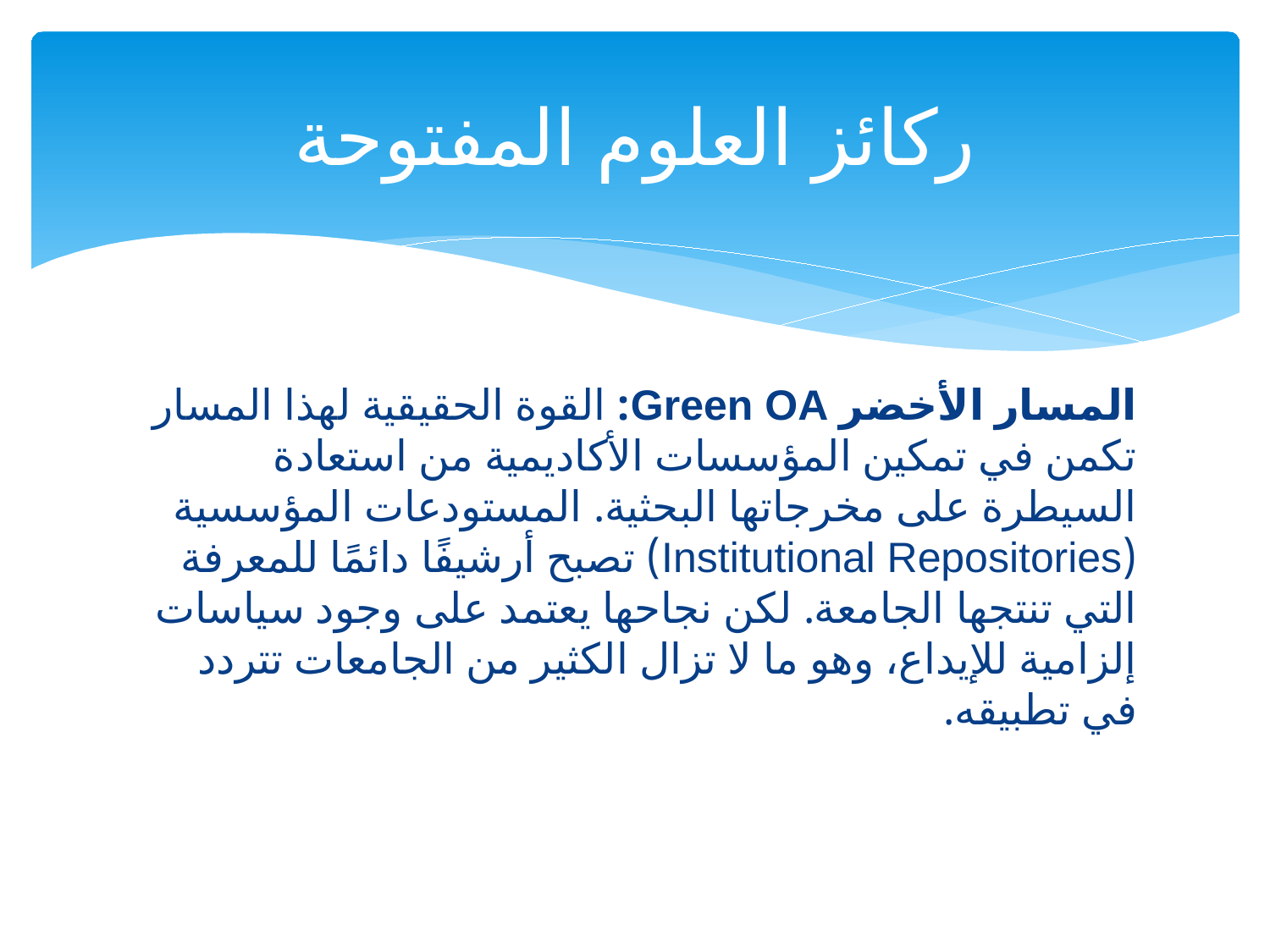

# ركائز العلوم المفتوحة
المسار الأخضر Green OA: القوة الحقيقية لهذا المسار تكمن في تمكين المؤسسات الأكاديمية من استعادة السيطرة على مخرجاتها البحثية. المستودعات المؤسسية (Institutional Repositories) تصبح أرشيفًا دائمًا للمعرفة التي تنتجها الجامعة. لكن نجاحها يعتمد على وجود سياسات إلزامية للإيداع، وهو ما لا تزال الكثير من الجامعات تتردد في تطبيقه.